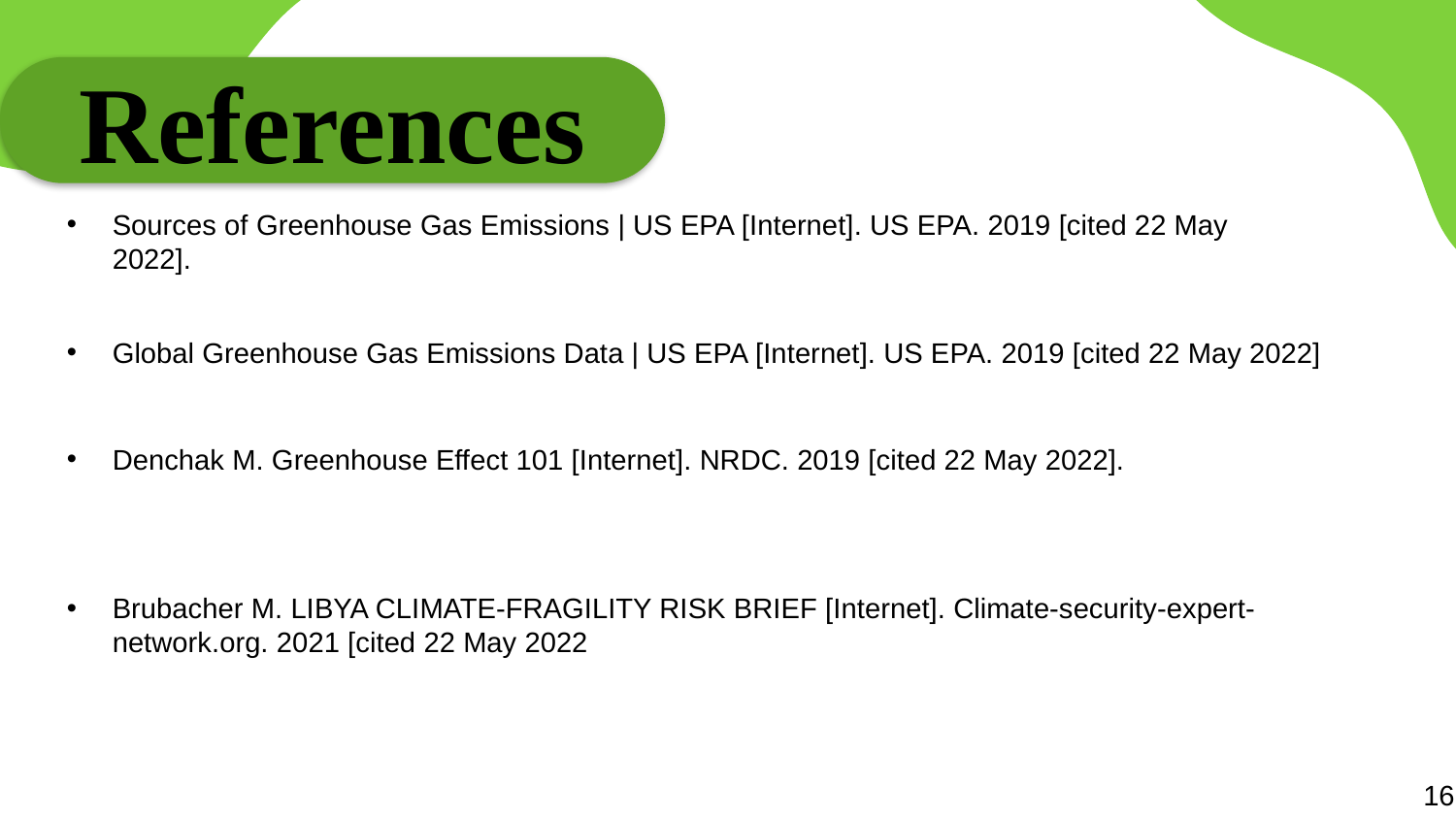

References
Sources of Greenhouse Gas Emissions | US EPA [Internet]. US EPA. 2019 [cited 22 May 2022].
Global Greenhouse Gas Emissions Data | US EPA [Internet]. US EPA. 2019 [cited 22 May 2022]
Denchak M. Greenhouse Effect 101 [Internet]. NRDC. 2019 [cited 22 May 2022].
Brubacher M. LIBYA CLIMATE-FRAGILITY RISK BRIEF [Internet]. Climate-security-expert-network.org. 2021 [cited 22 May 2022
16